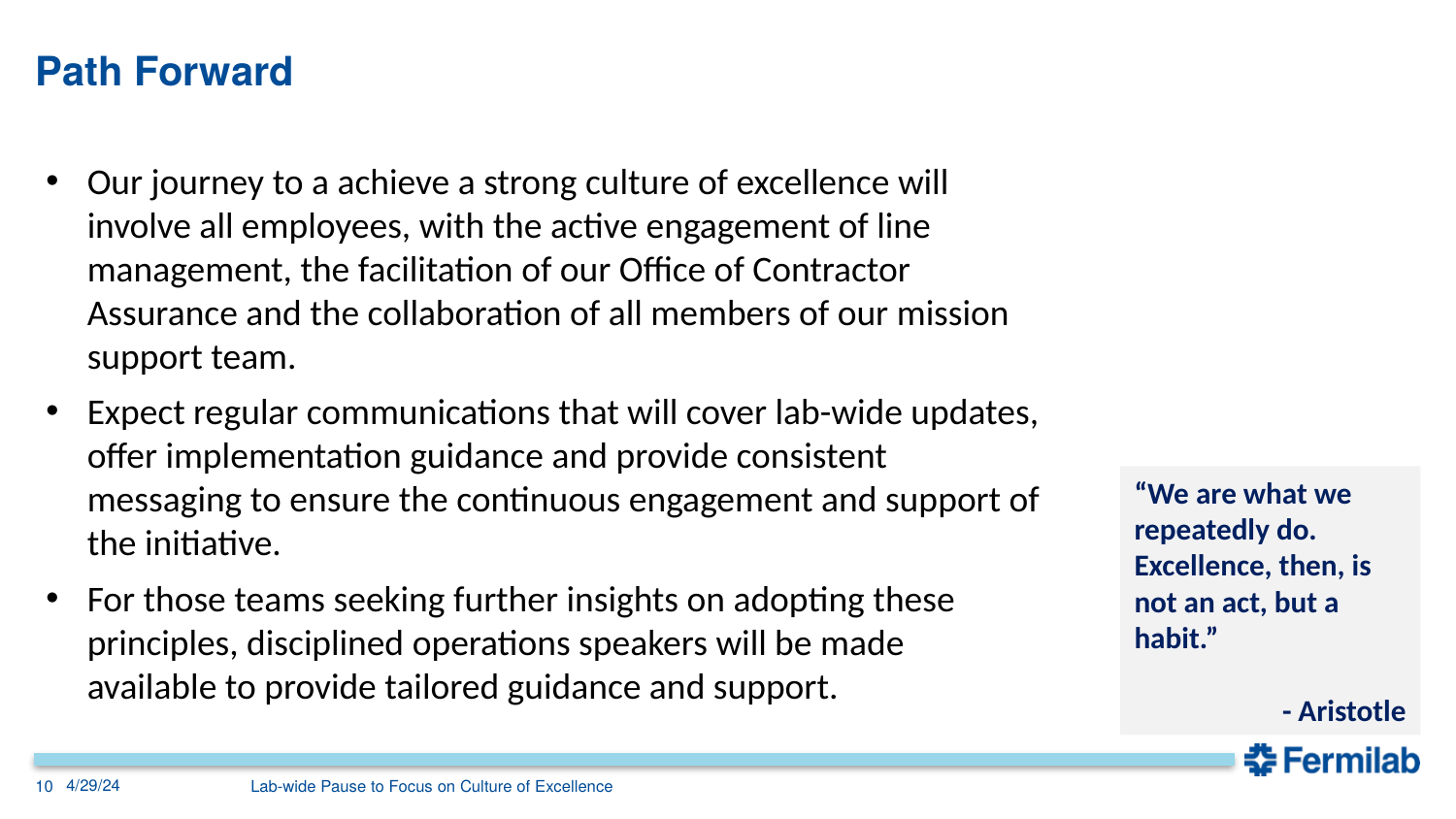

# Path Forward
Our journey to a achieve a strong culture of excellence will involve all employees, with the active engagement of line management, the facilitation of our Office of Contractor Assurance and the collaboration of all members of our mission support team.
Expect regular communications that will cover lab-wide updates, offer implementation guidance and provide consistent messaging to ensure the continuous engagement and support of the initiative.
For those teams seeking further insights on adopting these principles, disciplined operations speakers will be made available to provide tailored guidance and support.
“We are what we repeatedly do. Excellence, then, is not an act, but a habit.”
		- Aristotle
4/29/24
10
Lab-wide Pause to Focus on Culture of Excellence